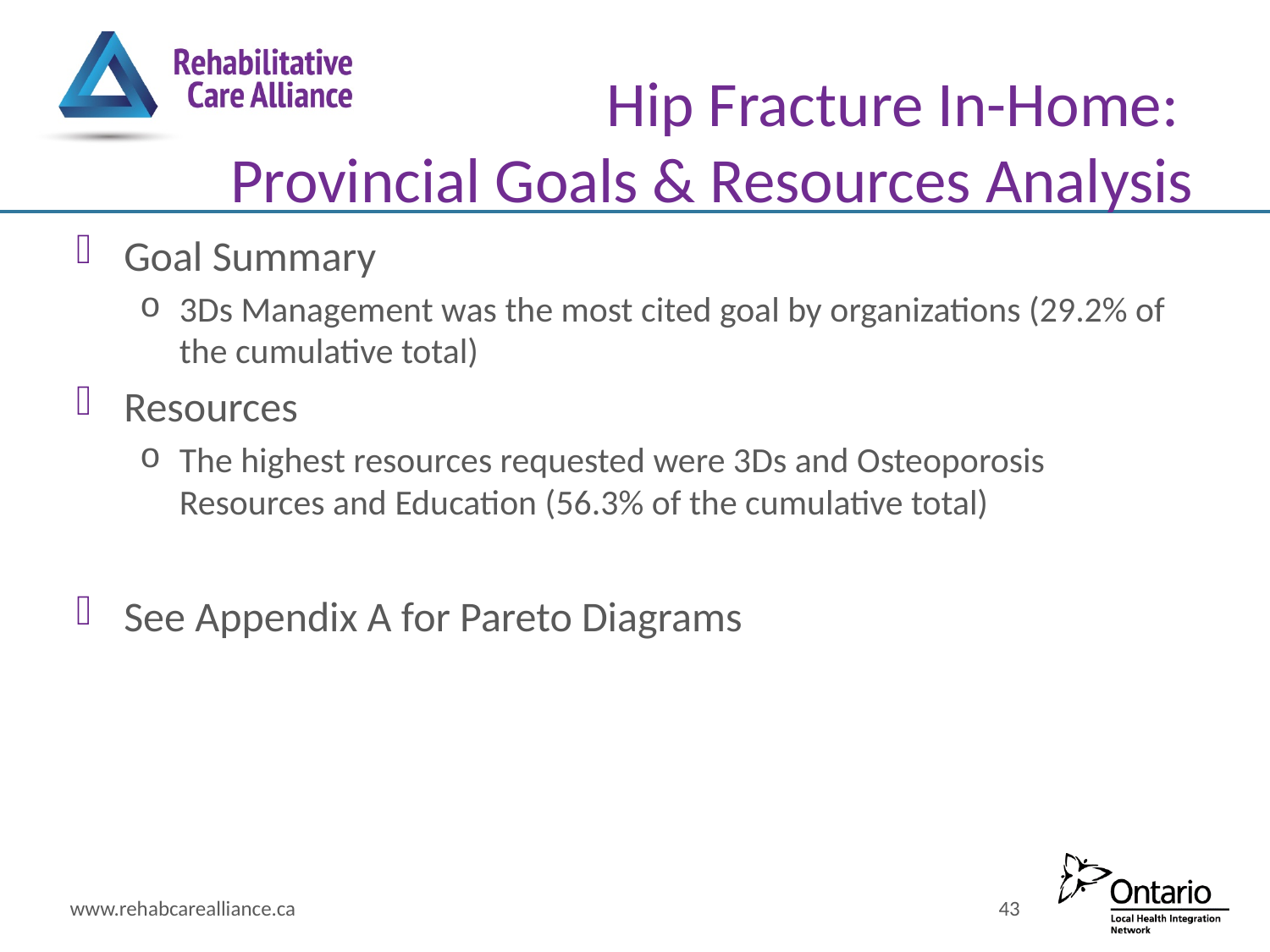

# Hip Fracture In-Home: Provincial Goals & Resources Analysis
Goal Summary
3Ds Management was the most cited goal by organizations (29.2% of the cumulative total)
Resources
The highest resources requested were 3Ds and Osteoporosis Resources and Education (56.3% of the cumulative total)

See Appendix A for Pareto Diagrams
www.rehabcarealliance.ca
43